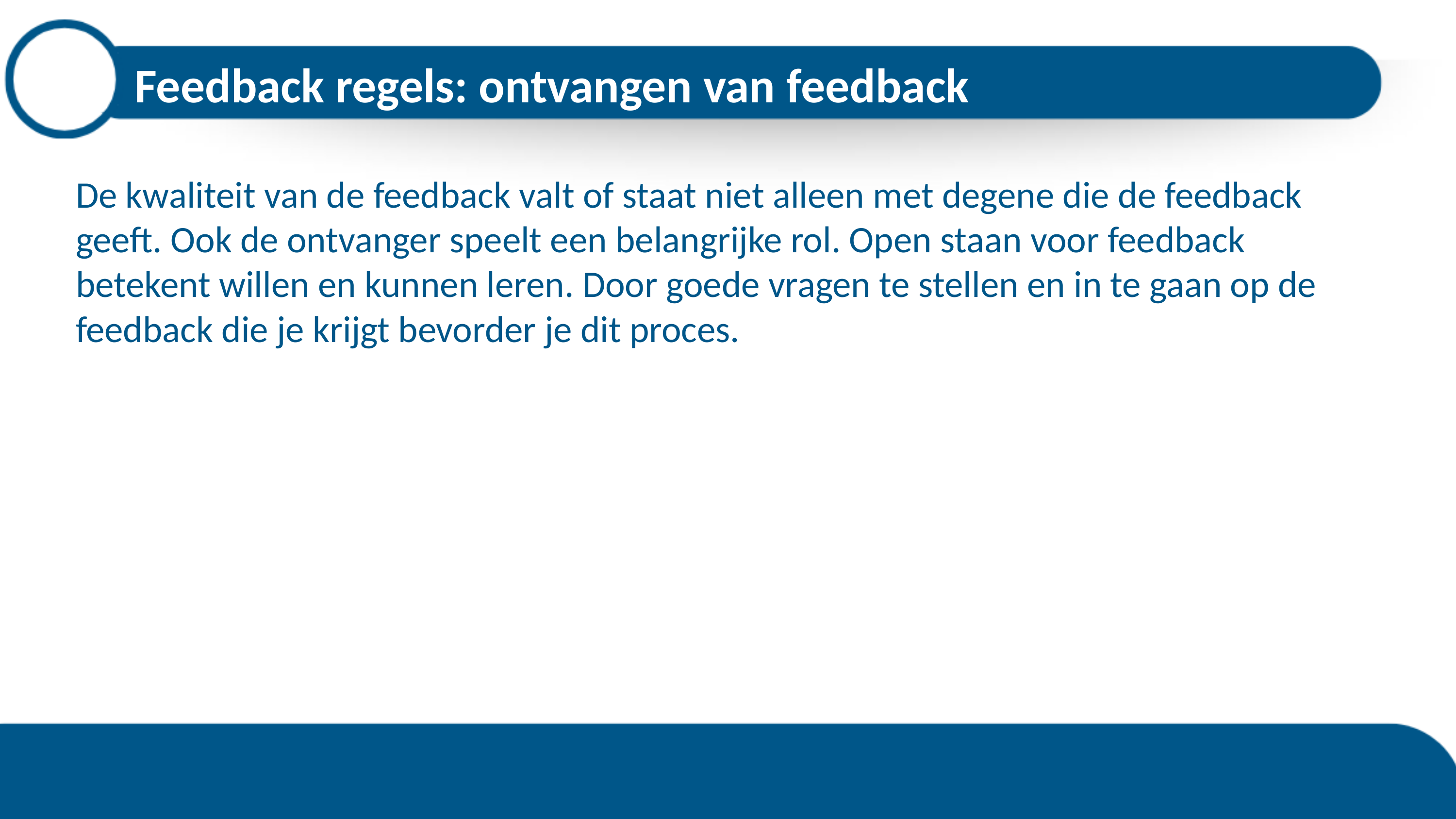

# Feedback regels: ontvangen van feedback
De kwaliteit van de feedback valt of staat niet alleen met degene die de feedback geeft. Ook de ontvanger speelt een belangrijke rol. Open staan voor feedback betekent willen en kunnen leren. Door goede vragen te stellen en in te gaan op de feedback die je krijgt bevorder je dit proces.